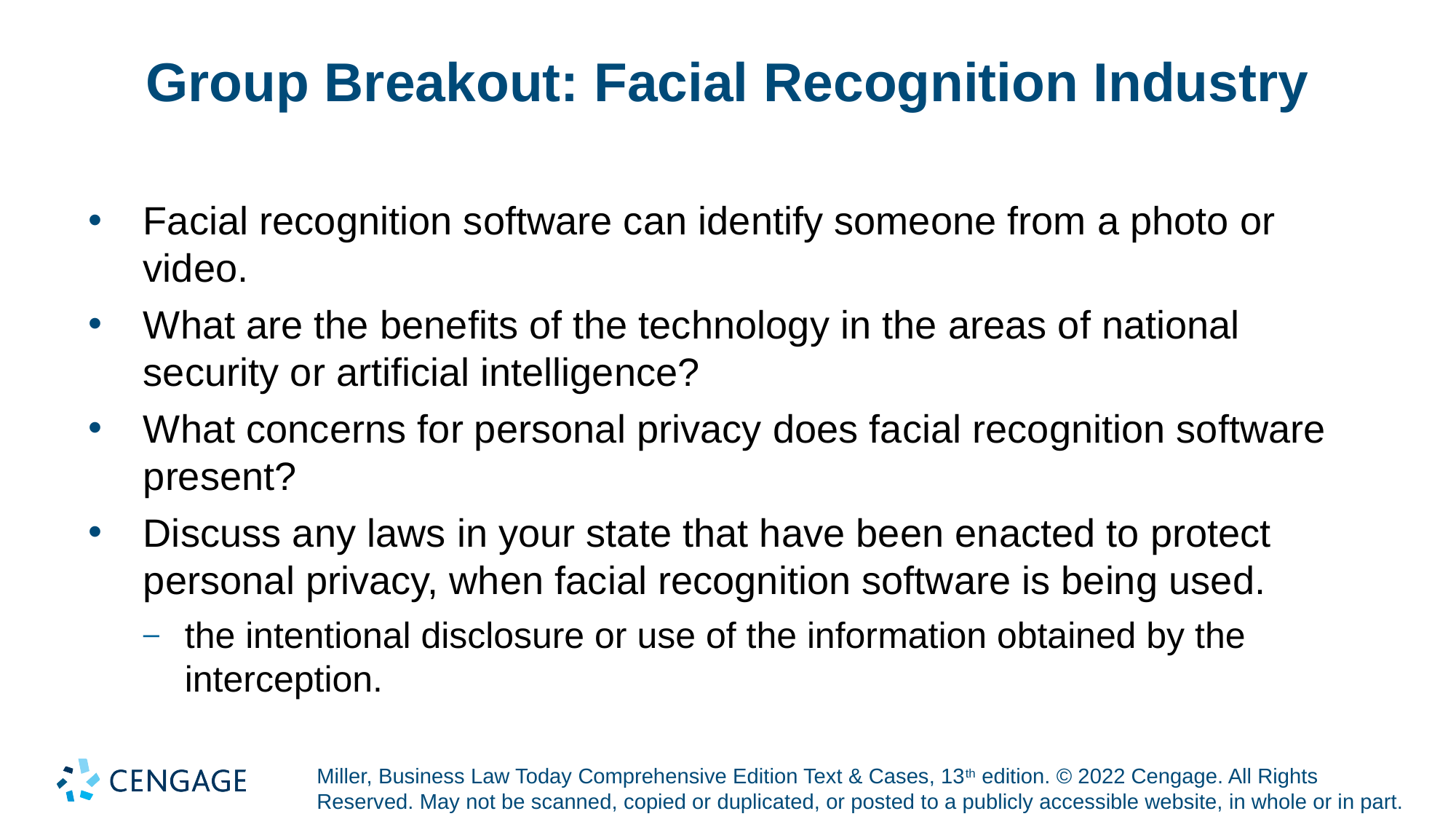

# Group Breakout: Facial Recognition Industry
Facial recognition software can identify someone from a photo or video.
What are the benefits of the technology in the areas of national security or artificial intelligence?
What concerns for personal privacy does facial recognition software present?
Discuss any laws in your state that have been enacted to protect personal privacy, when facial recognition software is being used.
the intentional disclosure or use of the information obtained by the interception.